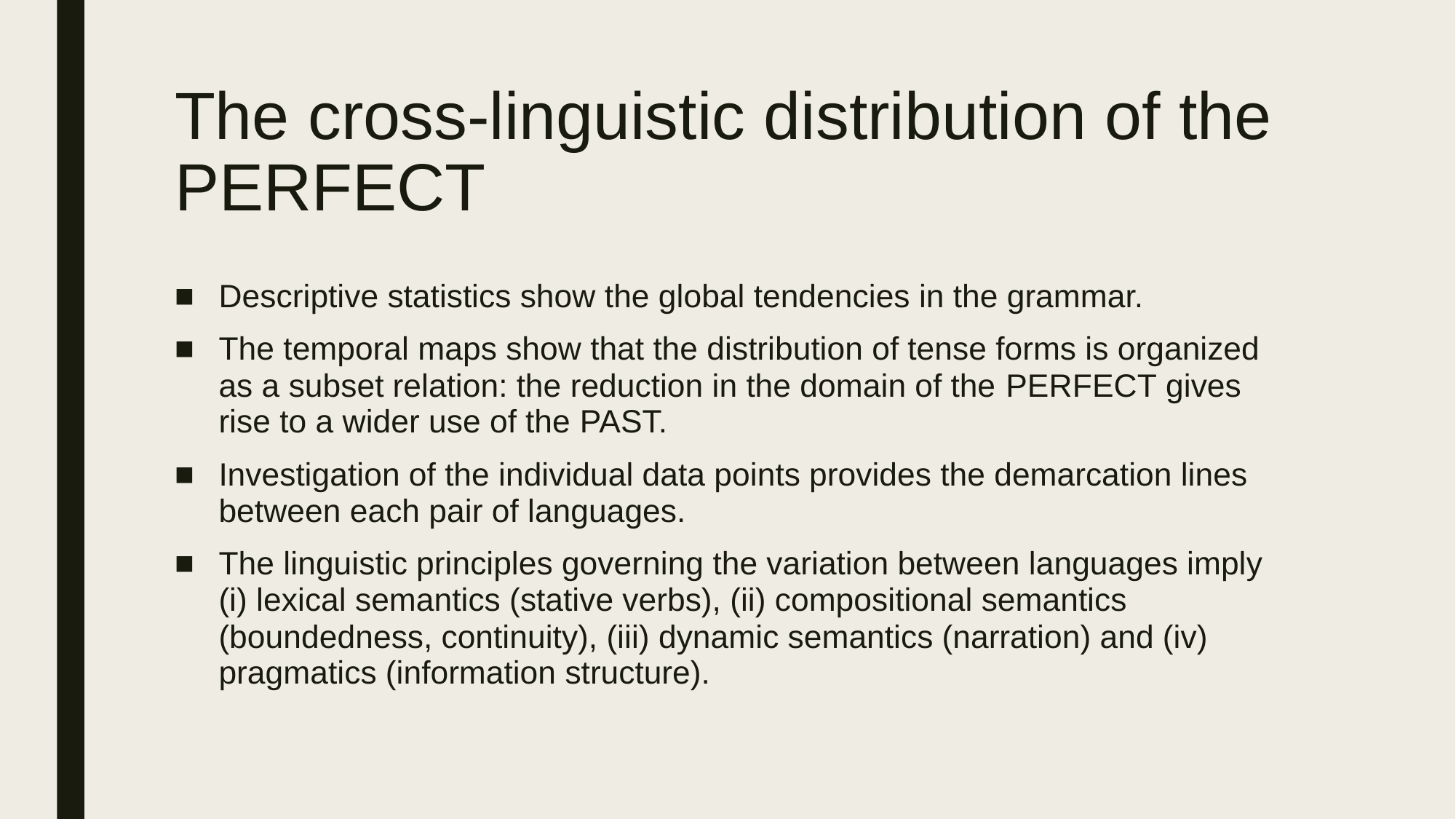

# The cross-linguistic distribution of the perfect
Descriptive statistics show the global tendencies in the grammar.
The temporal maps show that the distribution of tense forms is organized as a subset relation: the reduction in the domain of the perfect gives rise to a wider use of the past.
Investigation of the individual data points provides the demarcation lines between each pair of languages.
The linguistic principles governing the variation between languages imply (i) lexical semantics (stative verbs), (ii) compositional semantics (boundedness, continuity), (iii) dynamic semantics (narration) and (iv) pragmatics (information structure).